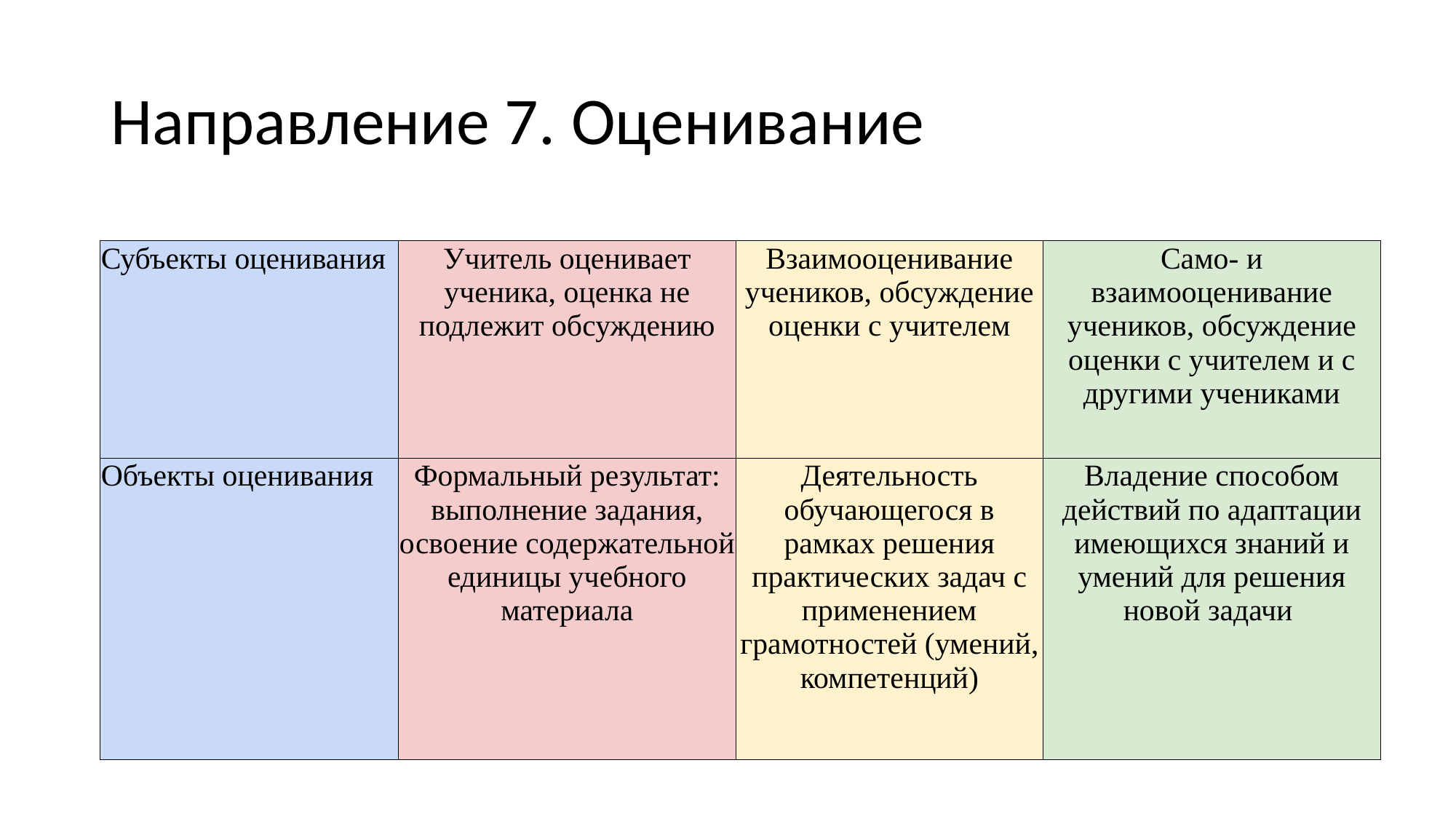

# Направление 7. Оценивание
| Субъекты оценивания | Учитель оценивает ученика, оценка не подлежит обсуждению | Взаимооценивание учеников, обсуждение оценки с учителем | Само- и взаимооценивание учеников, обсуждение оценки с учителем и с другими учениками |
| --- | --- | --- | --- |
| Объекты оценивания | Формальный результат: выполнение задания, освоение содержательной единицы учебного материала | Деятельность обучающегося в рамках решения практических задач с применением грамотностей (умений, компетенций) | Владение способом действий по адаптации имеющихся знаний и умений для решения новой задачи |